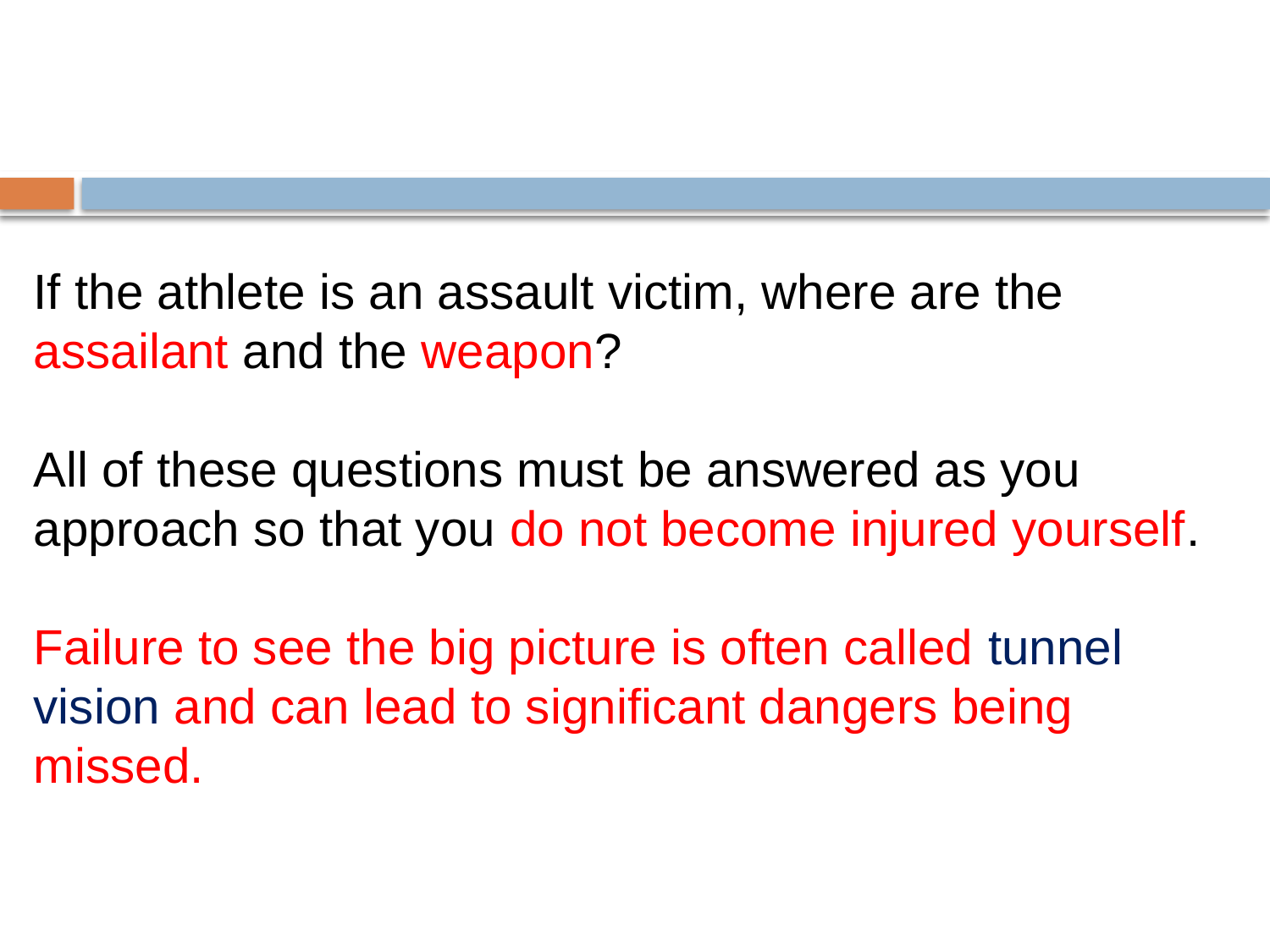

#
If the athlete is an assault victim, where are the assailant and the weapon?

All of these questions must be answered as you approach so that you do not become injured yourself.

Failure to see the big picture is often called tunnel vision and can lead to significant dangers being missed.